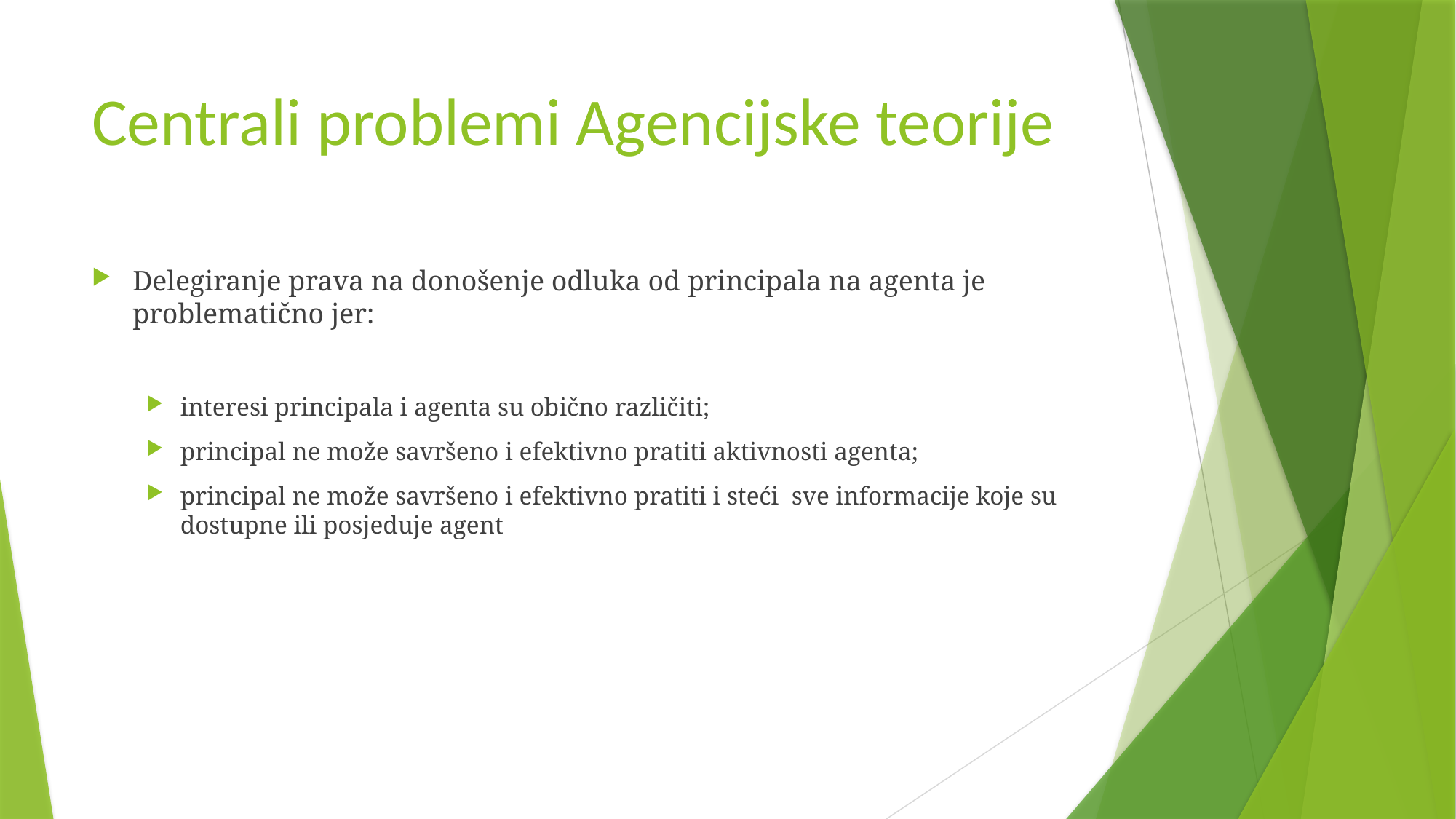

# Centrali problemi Agencijske teorije
Delegiranje prava na donošenje odluka od principala na agenta je problematično jer:

interesi principala i agenta su obično različiti;
principal ne može savršeno i efektivno pratiti aktivnosti agenta;
principal ne može savršeno i efektivno pratiti i steći  sve informacije koje su dostupne ili posjeduje agent